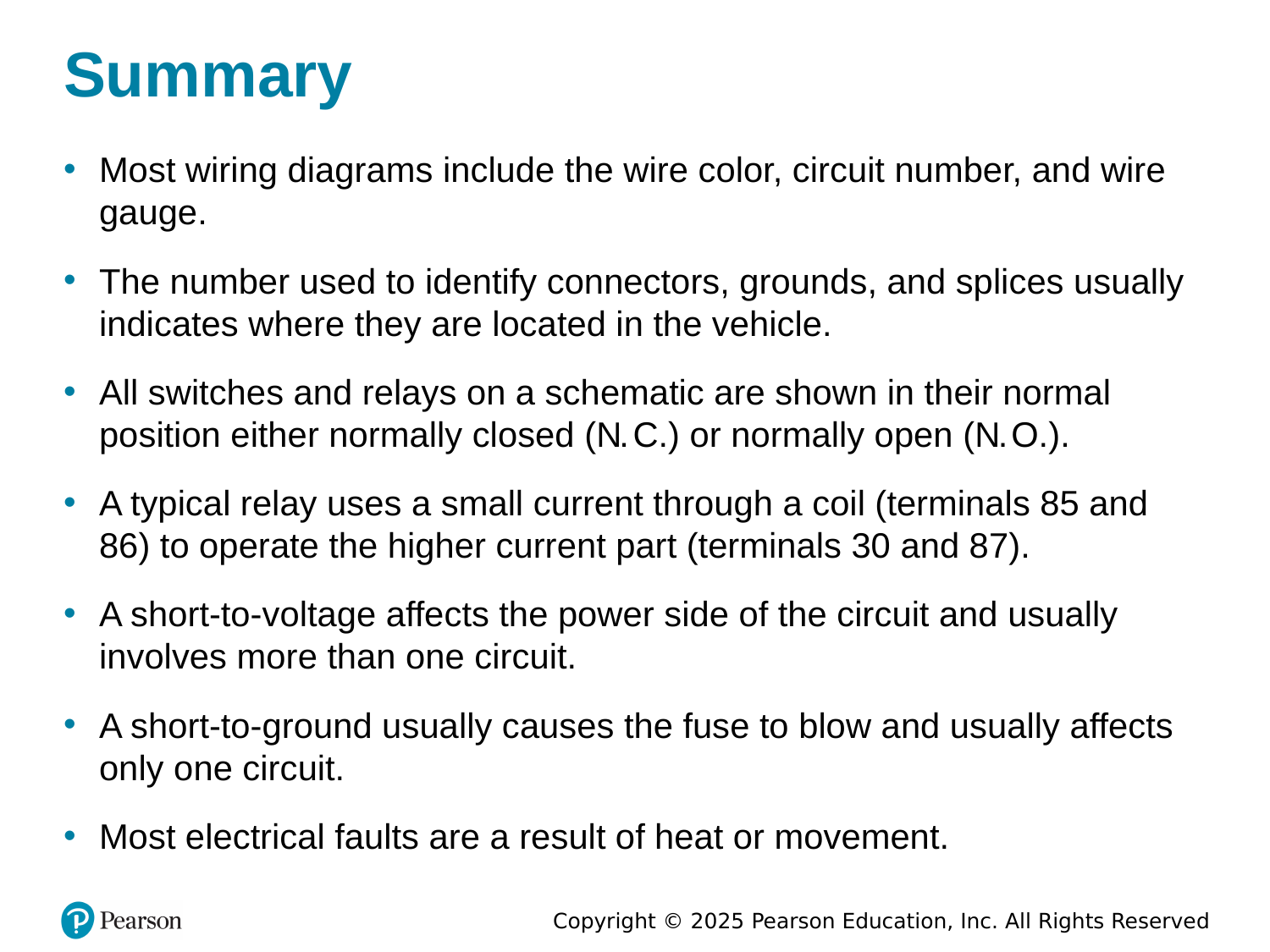

# Summary
Most wiring diagrams include the wire color, circuit number, and wire gauge.
The number used to identify connectors, grounds, and splices usually indicates where they are located in the vehicle.
All switches and relays on a schematic are shown in their normal position either normally closed (N . C.) or normally open (N . O.).
A typical relay uses a small current through a coil (terminals 85 and 86) to operate the higher current part (terminals 30 and 87).
A short-to-voltage affects the power side of the circuit and usually involves more than one circuit.
A short-to-ground usually causes the fuse to blow and usually affects only one circuit.
Most electrical faults are a result of heat or movement.